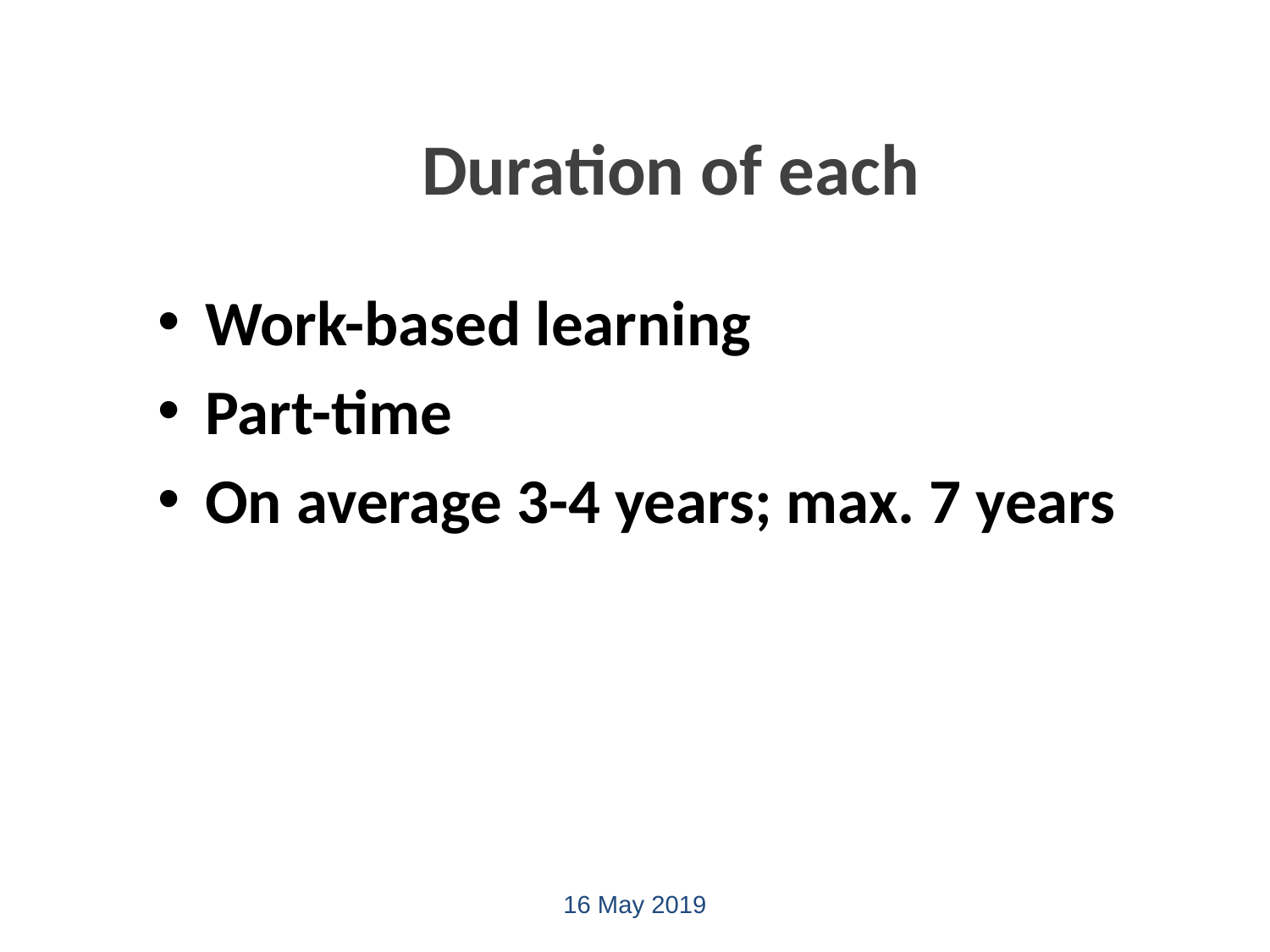

Duration of each
Work-based learning
Part-time
On average 3-4 years; max. 7 years

16 May 2019